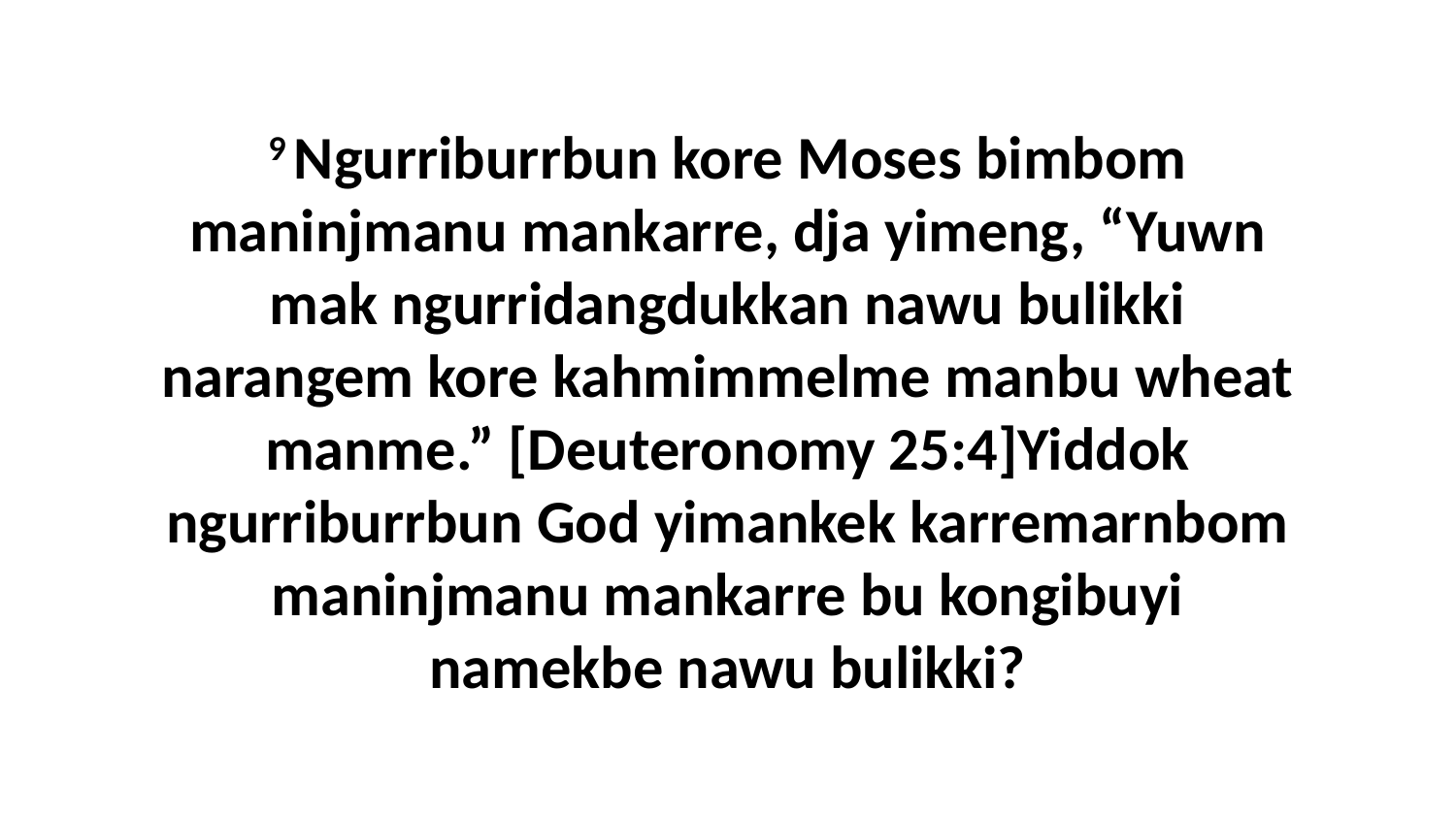

9 Ngurriburrbun kore Moses bimbom maninjmanu mankarre, dja yimeng, “Yuwn mak ngurridangdukkan nawu bulikki narangem kore kahmimmelme manbu wheat manme.” [Deuteronomy 25:4]Yiddok ngurriburrbun God yimankek karremarnbom maninjmanu mankarre bu kongibuyi namekbe nawu bulikki?